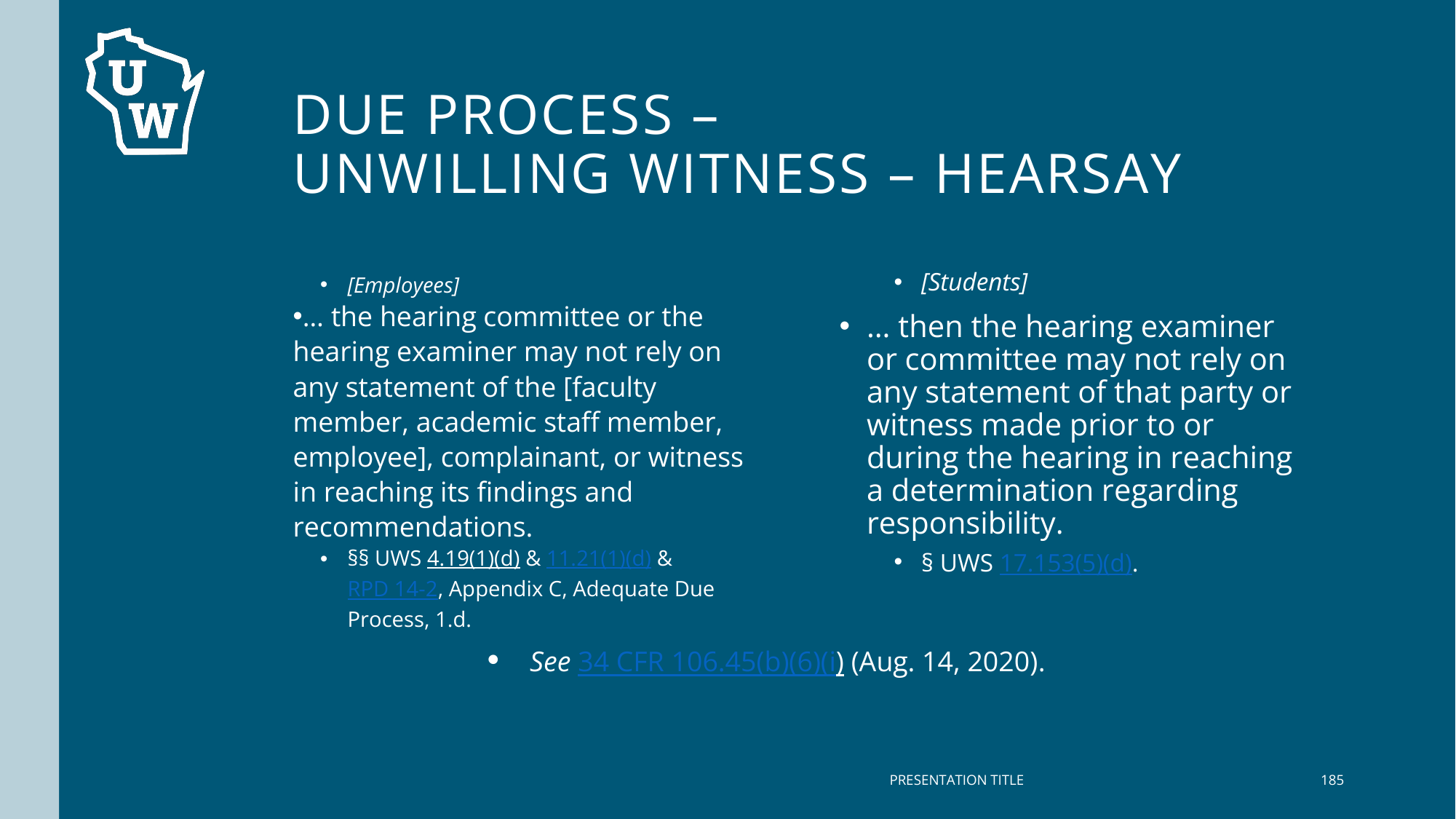

# Due Process – unwilling witness – Hearsay
[Employees]
… the hearing committee or the hearing examiner may not rely on any statement of the [faculty member, academic staff member, employee], complainant, or witness in reaching its findings and recommendations.
§§ UWS 4.19(1)(d) & 11.21(1)(d) & RPD 14-2, Appendix C, Adequate Due Process, 1.d.

[Students]
… then the hearing examiner or committee may not rely on any statement of that party or witness made prior to or during the hearing in reaching a determination regarding responsibility.
§ UWS 17.153(5)(d).
See 34 CFR 106.45(b)(6)(i) (Aug. 14, 2020).
PRESENTATION TITLE
185